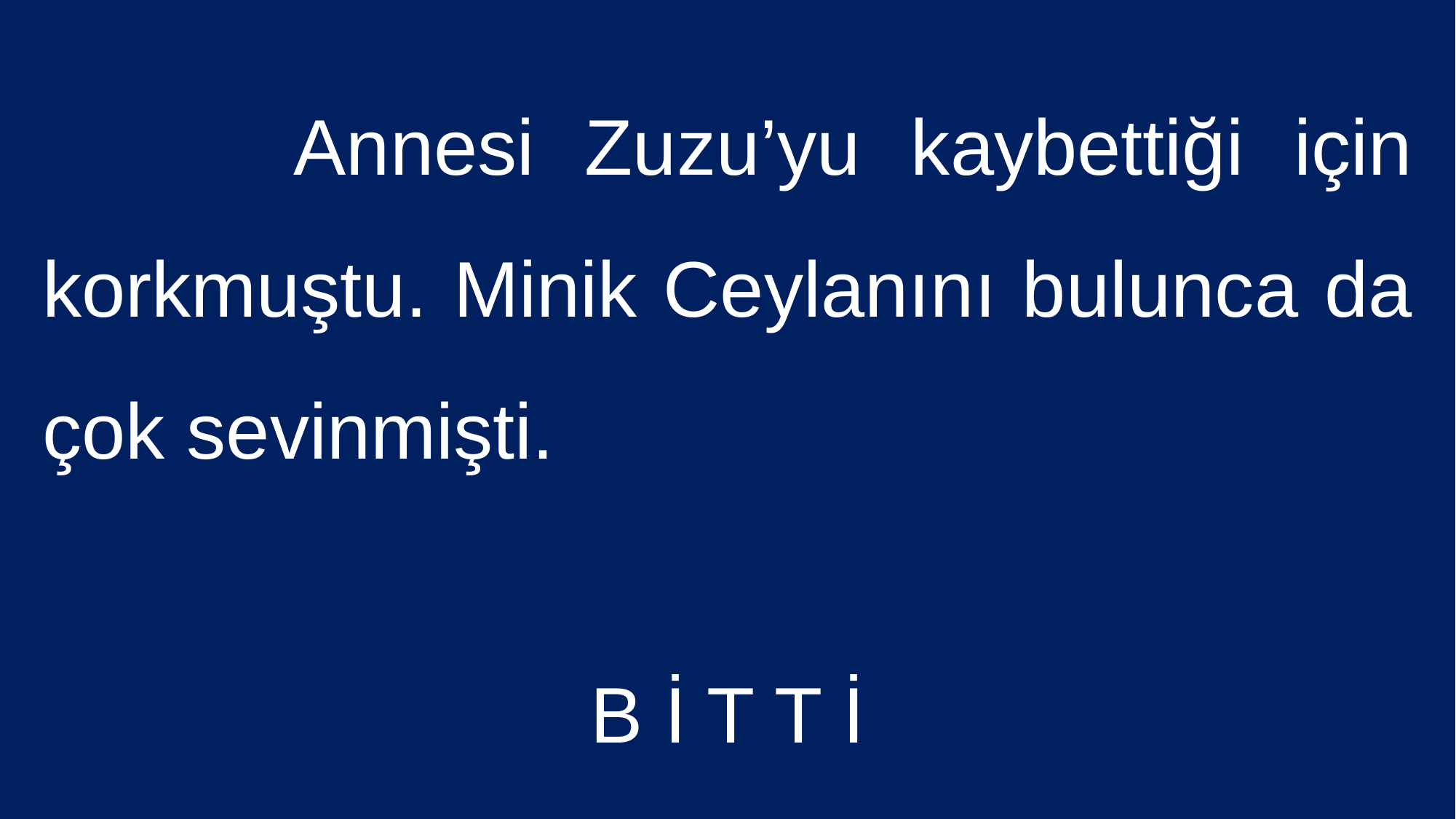

Annesi Zuzu’yu kaybettiği için korkmuştu. Minik Ceylanını bulunca da çok sevinmişti.

B İ T T İ